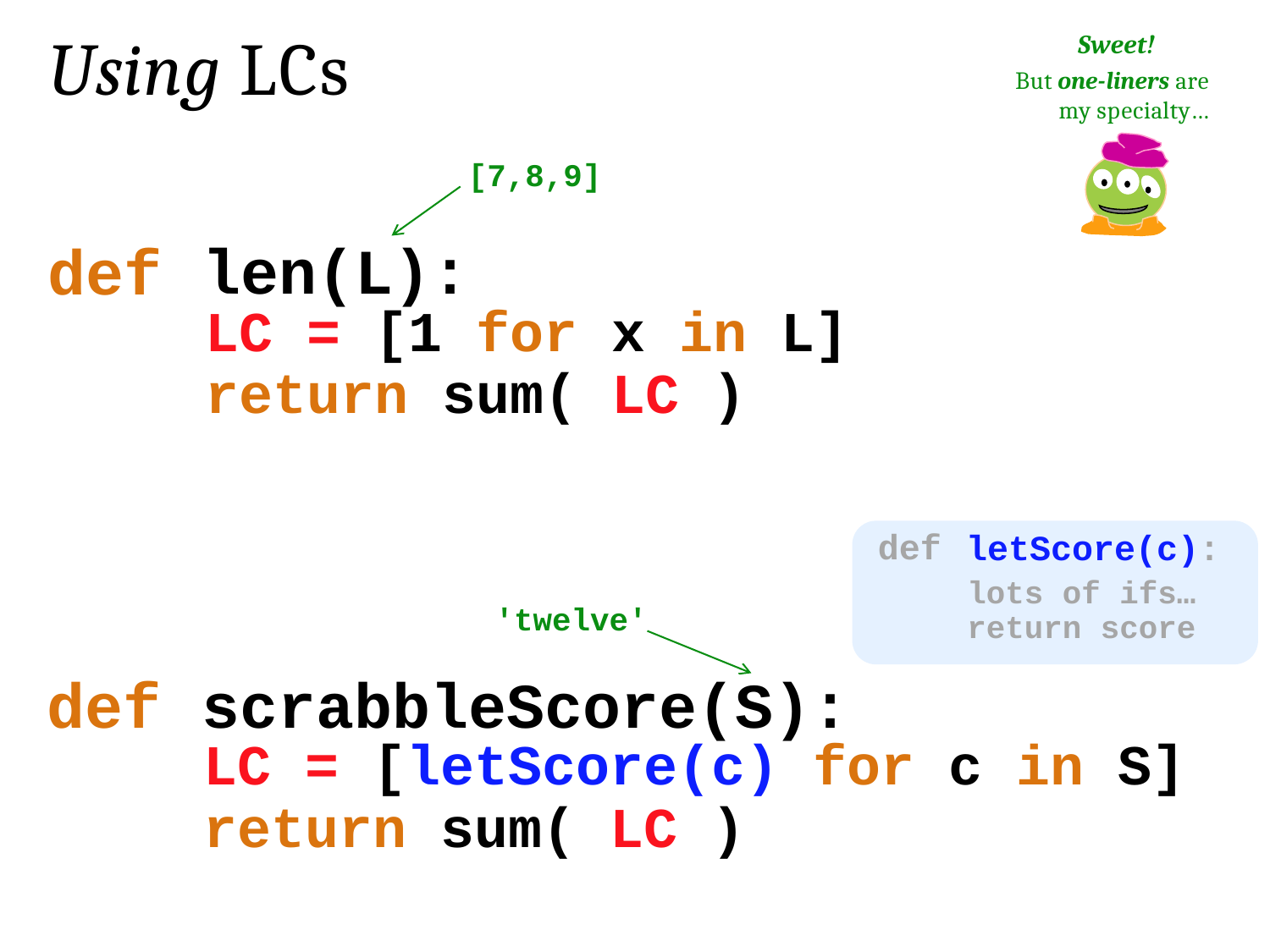

Using LCs
Sweet!
But one-liners are my specialty…

[7,8,9]
def
len(L):
LC = [1 for x in L]
return sum( LC )
def

letScore(c):
lots of ifs…
return score
'twelve'
def
scrabbleScore(S):
LC = [letScore(c) for c in S]
return sum( LC )